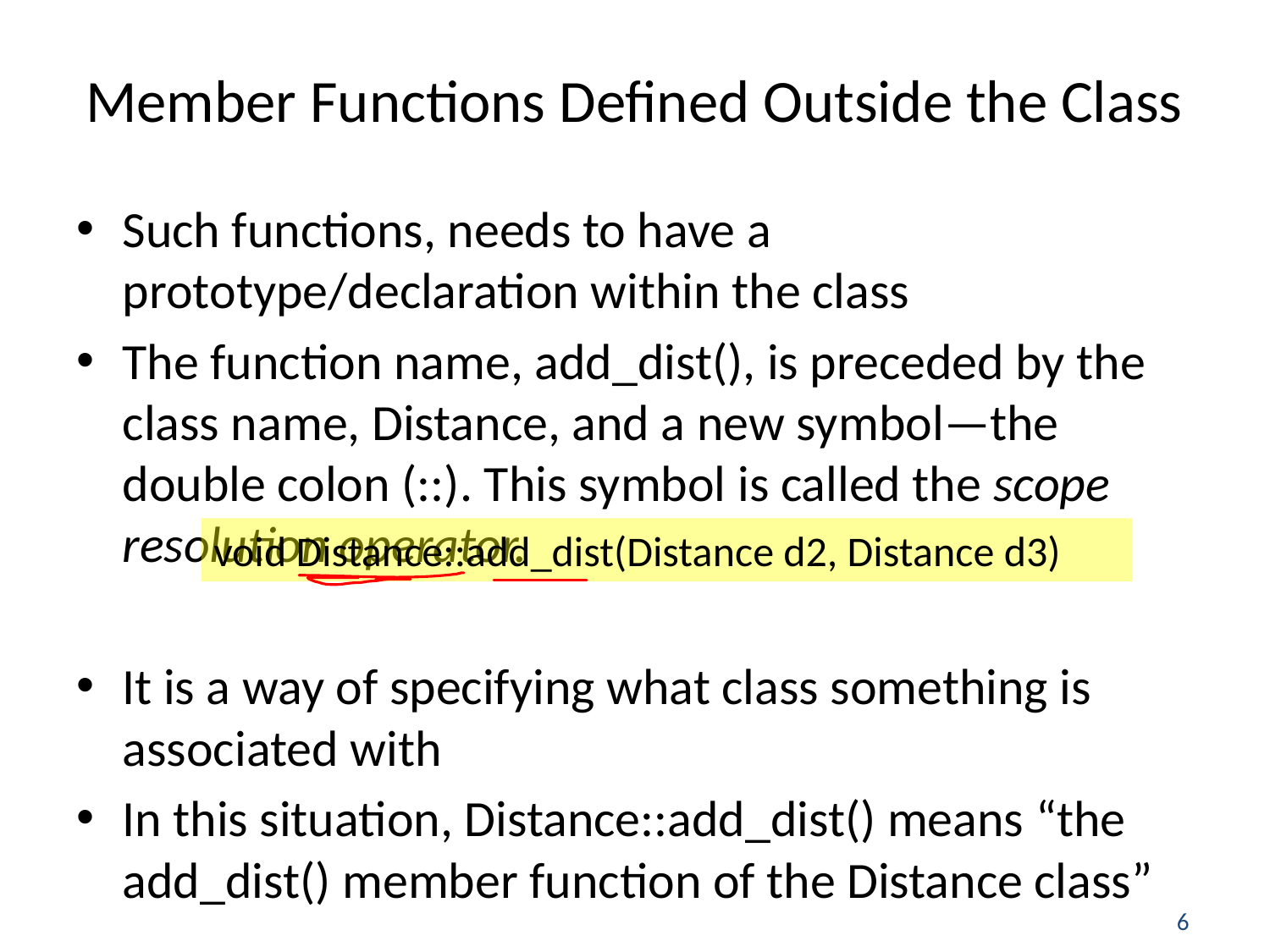

# Member Functions Defined Outside the Class
Such functions, needs to have a prototype/declaration within the class
The function name, add_dist(), is preceded by the class name, Distance, and a new symbol—the double colon (::). This symbol is called the scope resolution operator.

It is a way of specifying what class something is associated with
In this situation, Distance::add_dist() means “the add_dist() member function of the Distance class”
void Distance::add_dist(Distance d2, Distance d3)